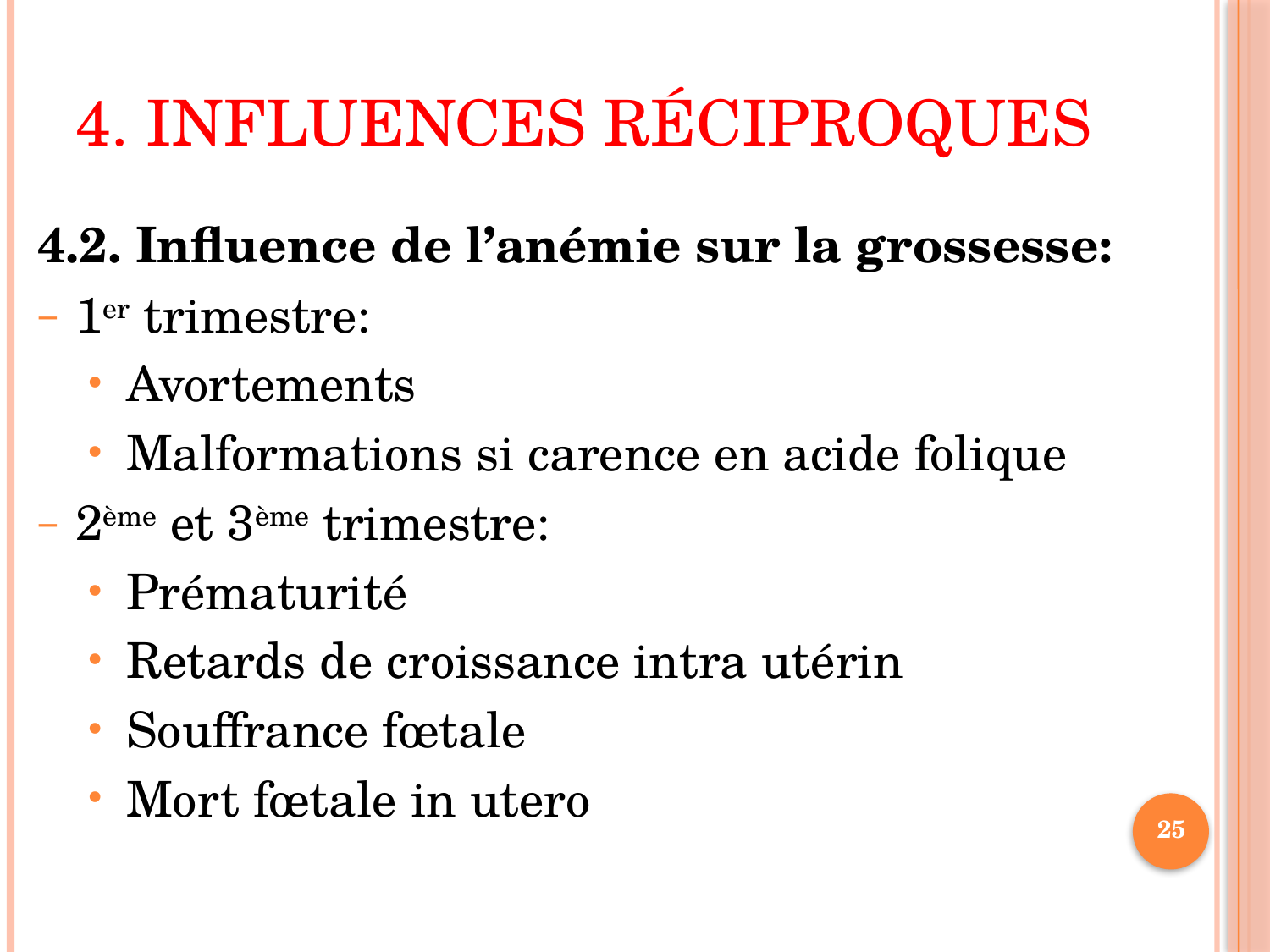

# 4. influences réciproques

4.2. Influence de l’anémie sur la grossesse:
1er trimestre:
Avortements
Malformations si carence en acide folique
2ème et 3ème trimestre:
Prématurité
Retards de croissance intra utérin
Souffrance fœtale
Mort fœtale in utero
25